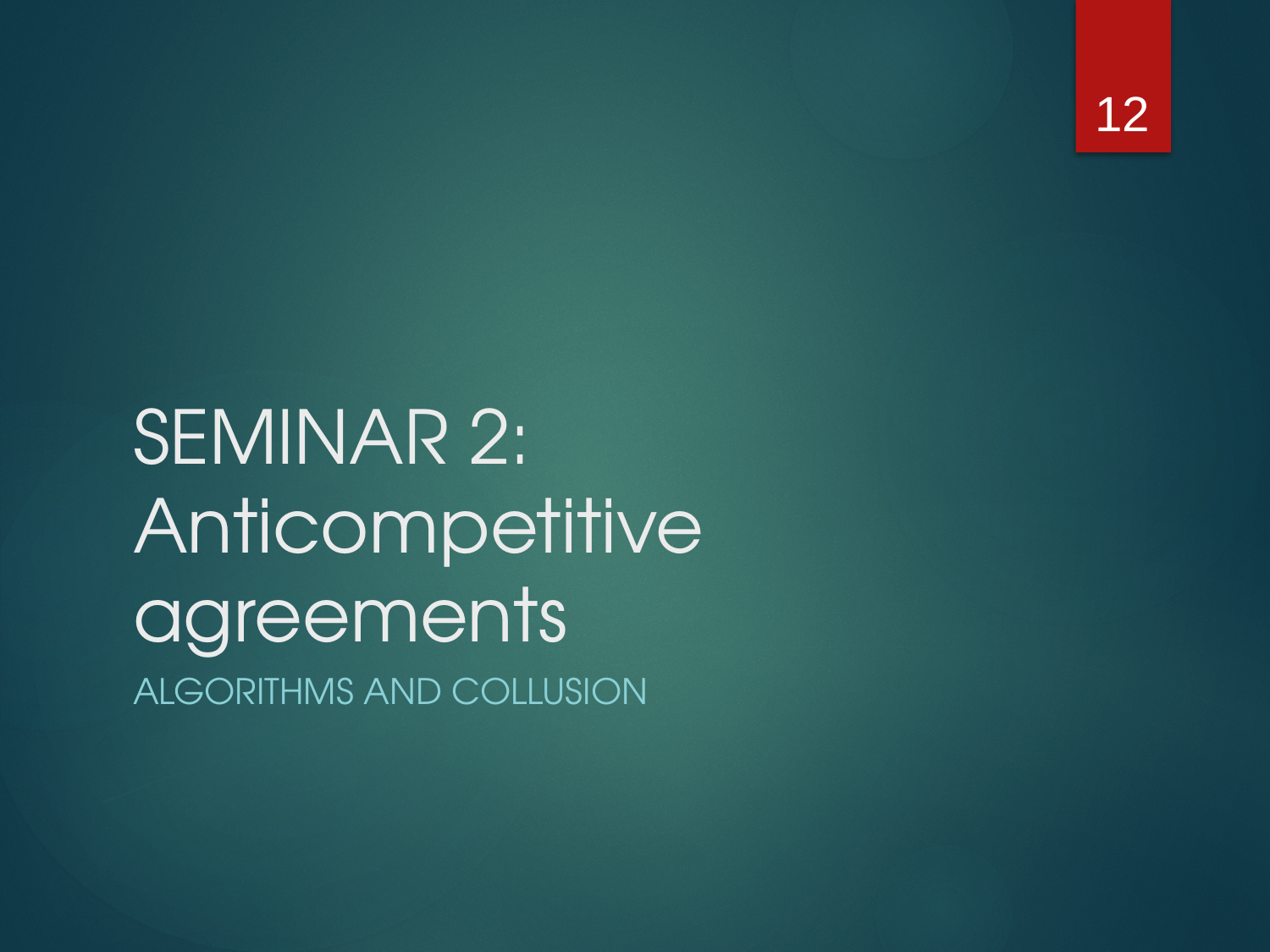

12
# SEMINAR 2: Anticompetitive agreements
ALGORITHMS AND COLLUSION